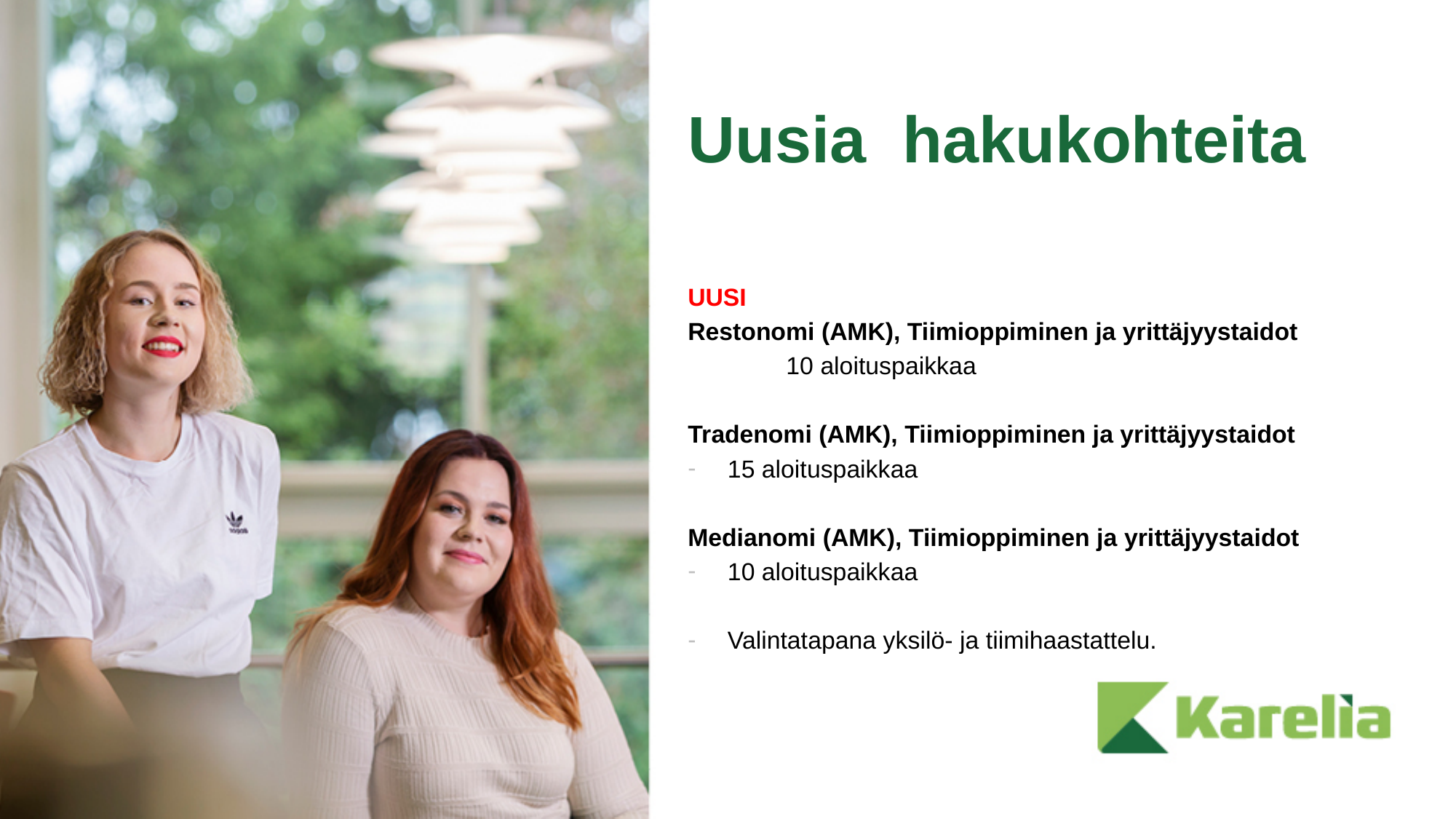

# Uusia  hakukohteita

UUSI
Restonomi (AMK), Tiimioppiminen ja yrittäjyystaidot
	10 aloituspaikkaa

Tradenomi (AMK), Tiimioppiminen ja yrittäjyystaidot
15 aloituspaikkaa

Medianomi (AMK), Tiimioppiminen ja yrittäjyystaidot
10 aloituspaikkaa

Valintatapana yksilö- ja tiimihaastattelu.